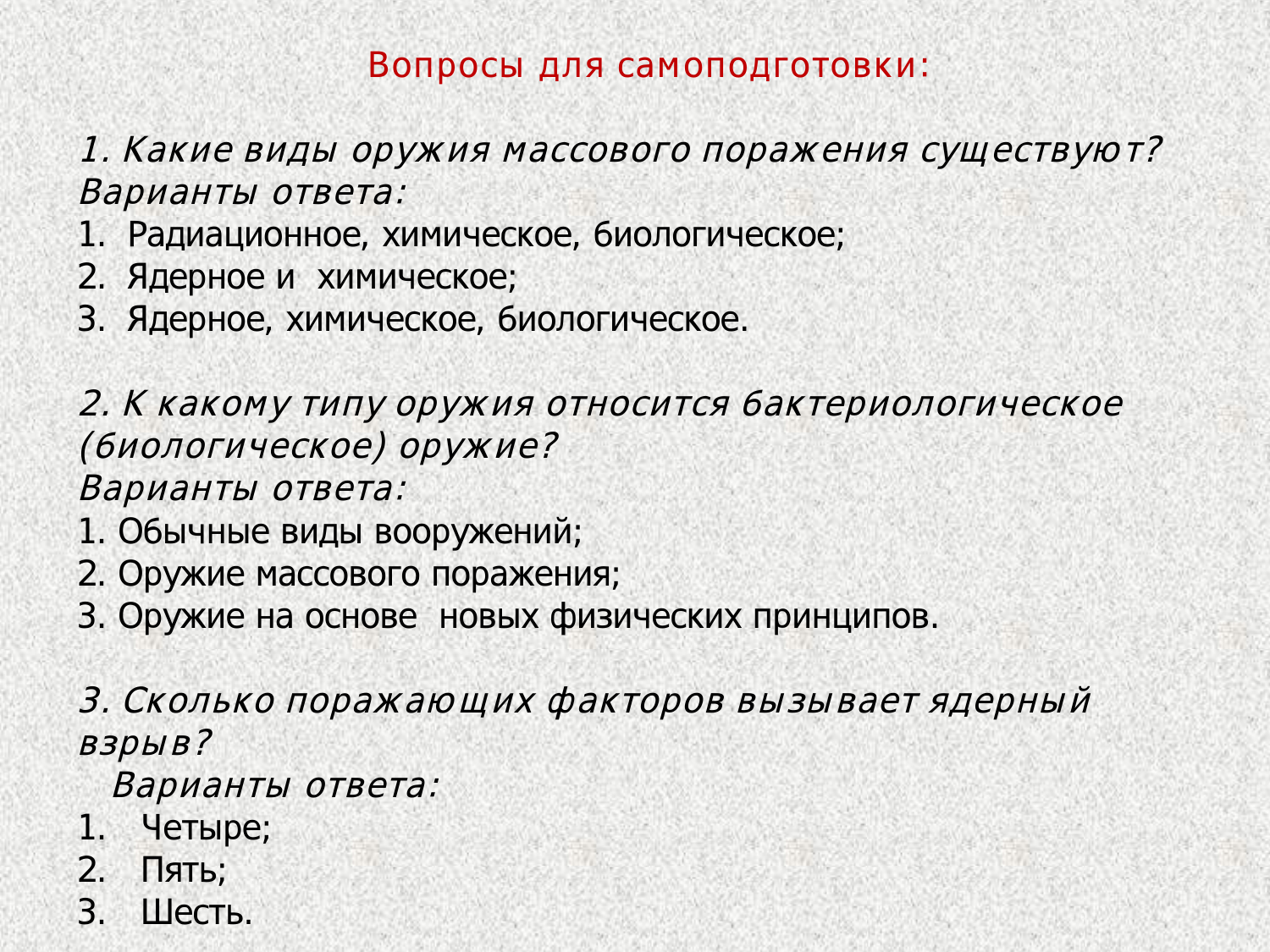

Вопросы для самоподготовки:

1. Какие виды оружия массового поражения существуют?
Варианты ответа:
1.	Радиационное, химическое, биологическое;
2.	Ядерное и  химическое;
3.	Ядерное, химическое, биологическое.

2. К какому типу оружия относится бактериологическое (биологическое) оружие?
Варианты ответа:
1. Обычные виды вооружений;
2. Оружие массового поражения;
3. Оружие на основе  новых физических принципов.

3. Сколько поражающих факторов вызывает ядерный взрыв?
   Варианты ответа:
Четыре;
Пять;
Шесть.